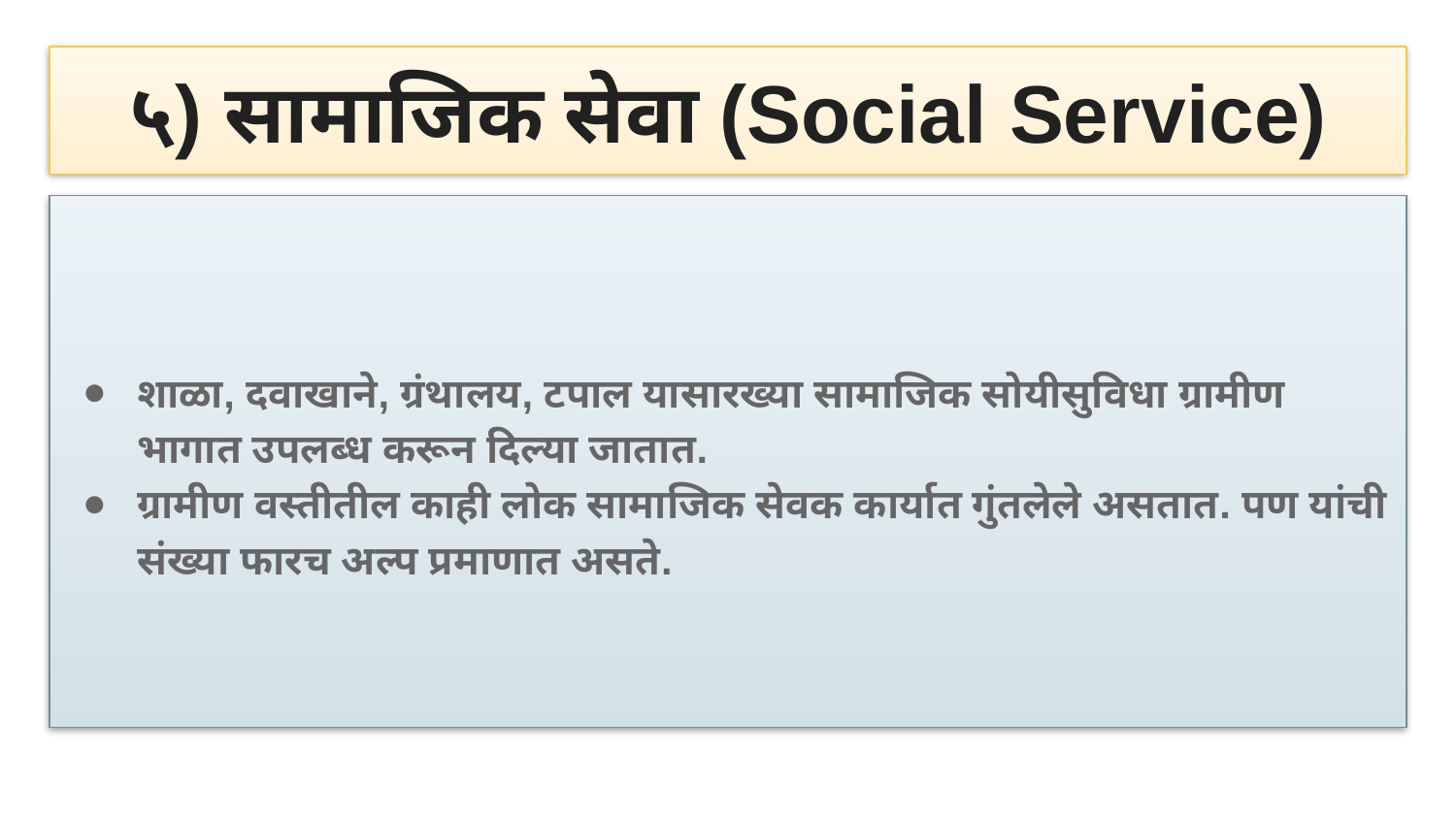

# ५) सामाजिक सेवा (Social Service)

शाळा, दवाखाने, ग्रंथालय, टपाल यासारख्या सामाजिक सोयीसुविधा ग्रामीण भागात उपलब्ध करून दिल्या जातात.
ग्रामीण वस्तीतील काही लोक सामाजिक सेवक कार्यात गुंतलेले असतात. पण यांची संख्या फारच अल्प प्रमाणात असते.